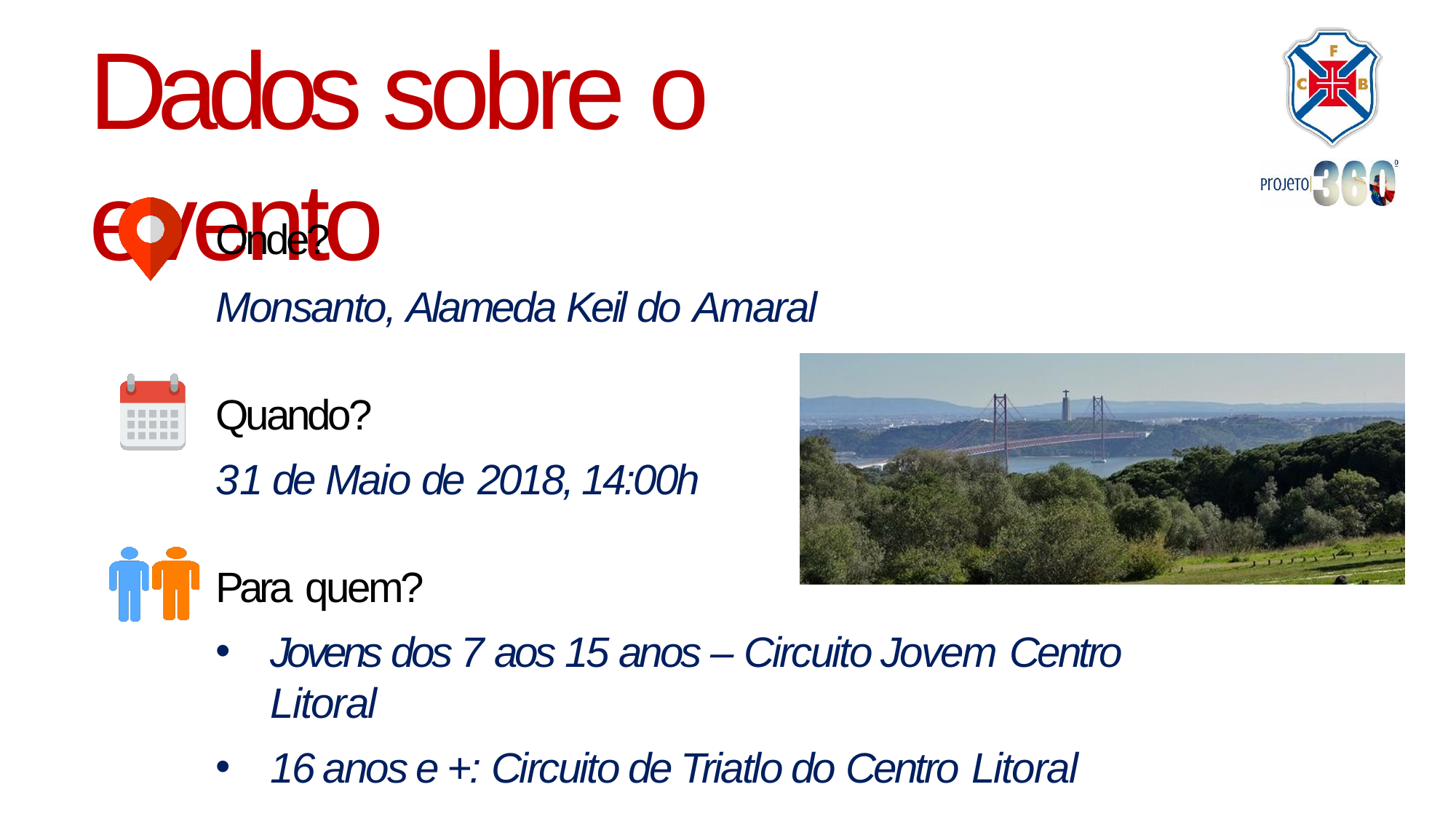

# Dados sobre o evento
Onde?
Monsanto, Alameda Keil do Amaral

Quando?
31 de Maio de 2018, 14:00h

Para quem?
Jovens dos 7 aos 15 anos – Circuito Jovem Centro Litoral
16 anos e +: Circuito de Triatlo do Centro Litoral